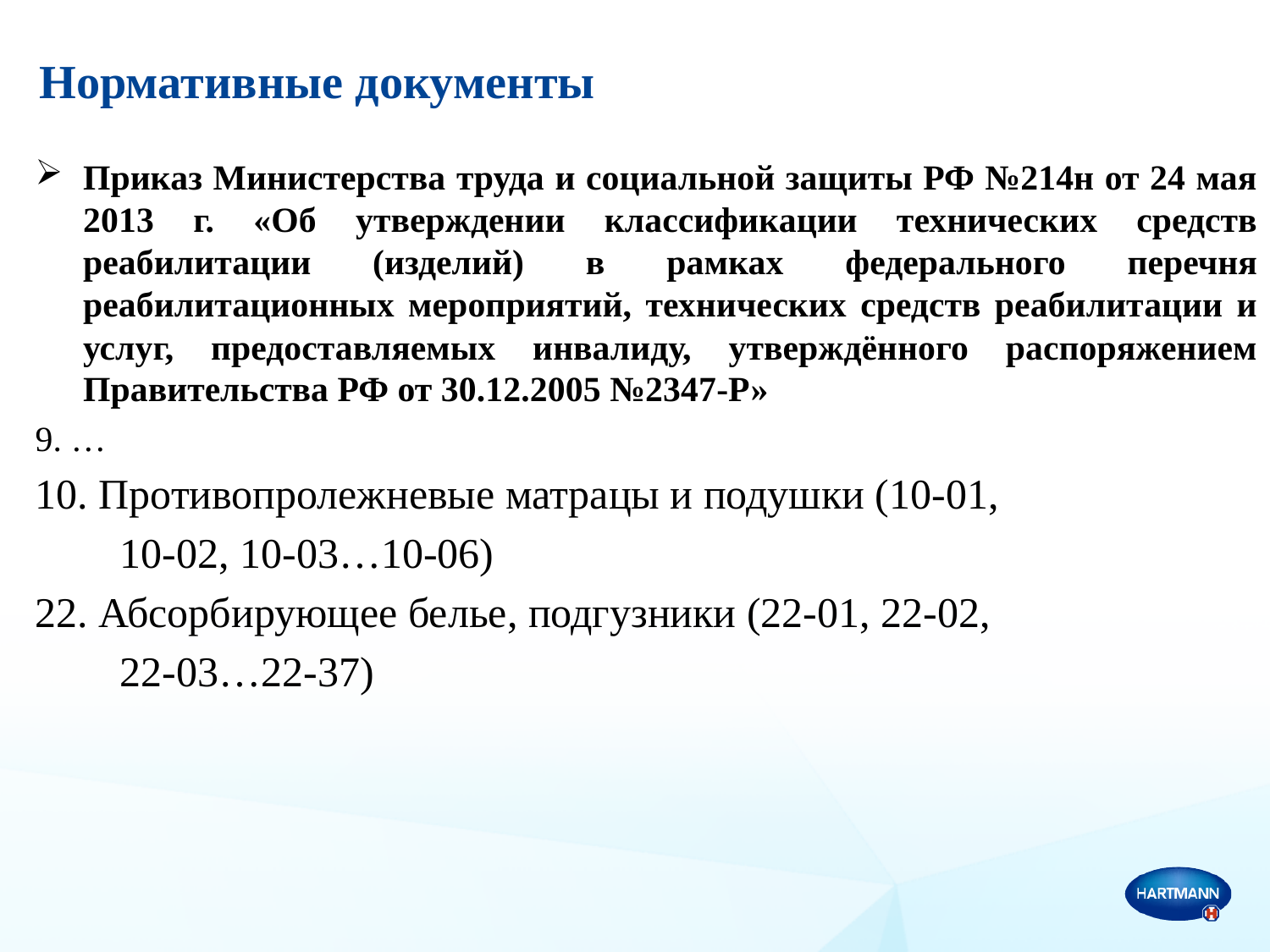

# Нормативные документы
Приказ Министерства труда и социальной защиты РФ №214н от 24 мая 2013 г. «Об утверждении классификации технических средств реабилитации (изделий) в рамках федерального перечня реабилитационных мероприятий, технических средств реабилитации и услуг, предоставляемых инвалиду, утверждённого распоряжением Правительства РФ от 30.12.2005 №2347-Р»
9. …
10. Противопролежневые матрацы и подушки (10-01,
        10-02, 10-03…10-06)
22. Абсорбирующее белье, подгузники (22-01, 22-02,
        22-03…22-37)